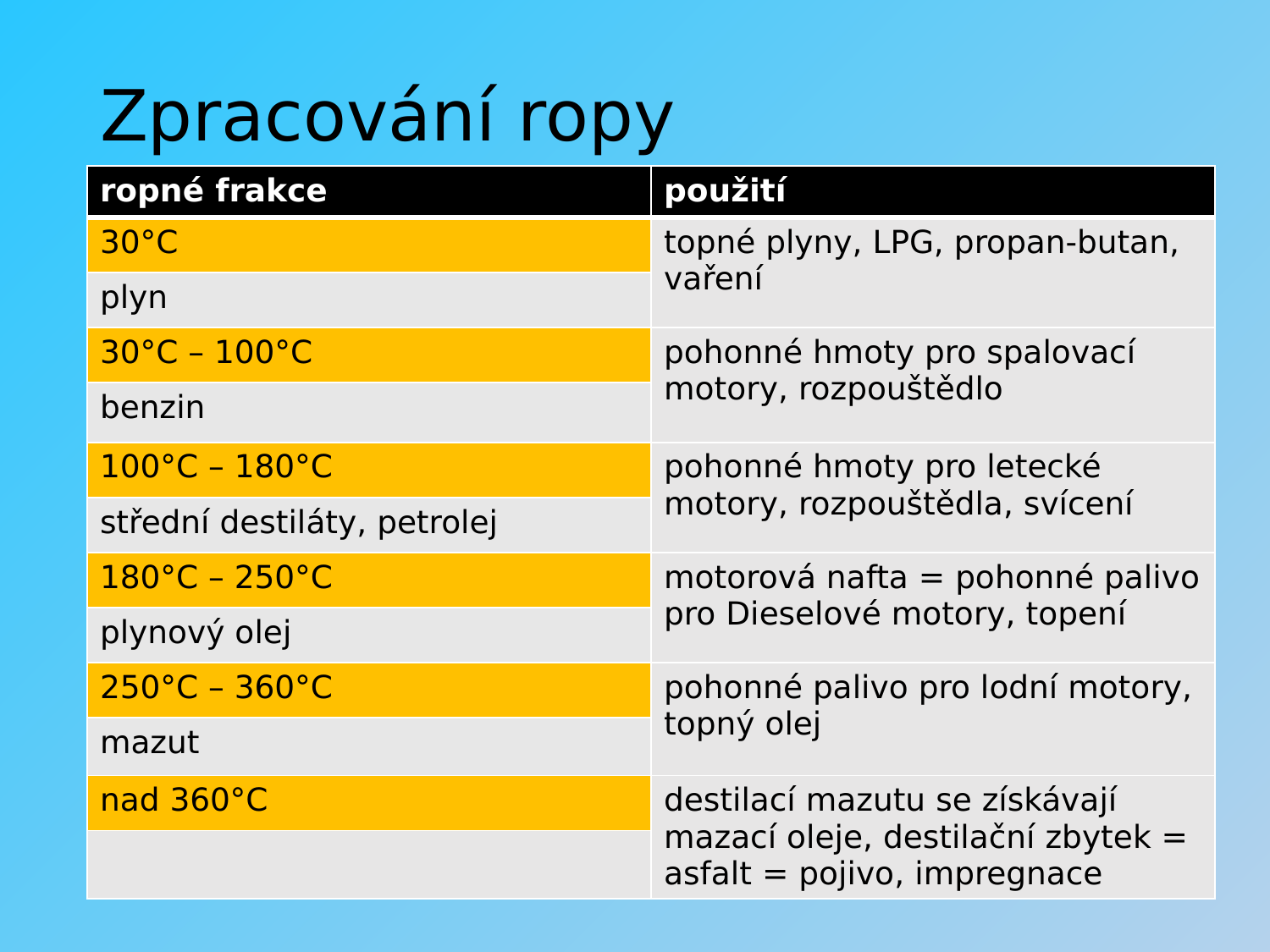

# Zpracování ropy
| ropné frakce | použití |
| --- | --- |
| 30°C | topné plyny, LPG, propan-butan, vaření |
| plyn |  |
| 30°C – 100°C | pohonné hmoty pro spalovací motory, rozpouštědlo |
| benzin |  |
| 100°C – 180°C | pohonné hmoty pro letecké motory, rozpouštědla, svícení |
| střední destiláty, petrolej |  |
| 180°C – 250°C | motorová nafta = pohonné palivo pro Dieselové motory, topení |
| plynový olej |  |
| 250°C – 360°C | pohonné palivo pro lodní motory, topný olej |
| mazut |  |
| nad 360°C | destilací mazutu se získávají mazací oleje, destilační zbytek = asfalt = pojivo, impregnace |
|  |  |